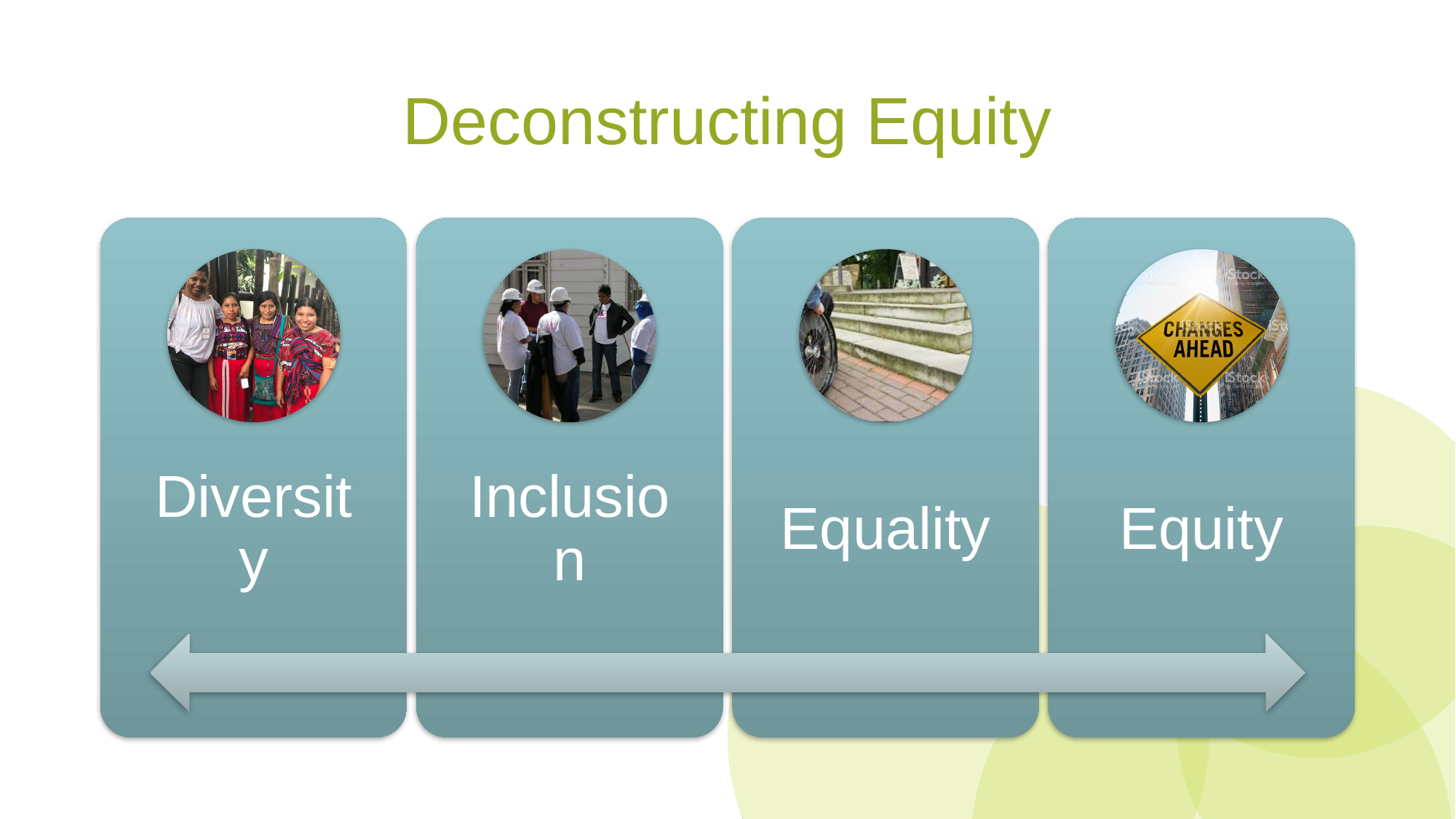

# Deconstructing Equity
Diversity
Inclusion
Equality
Equity